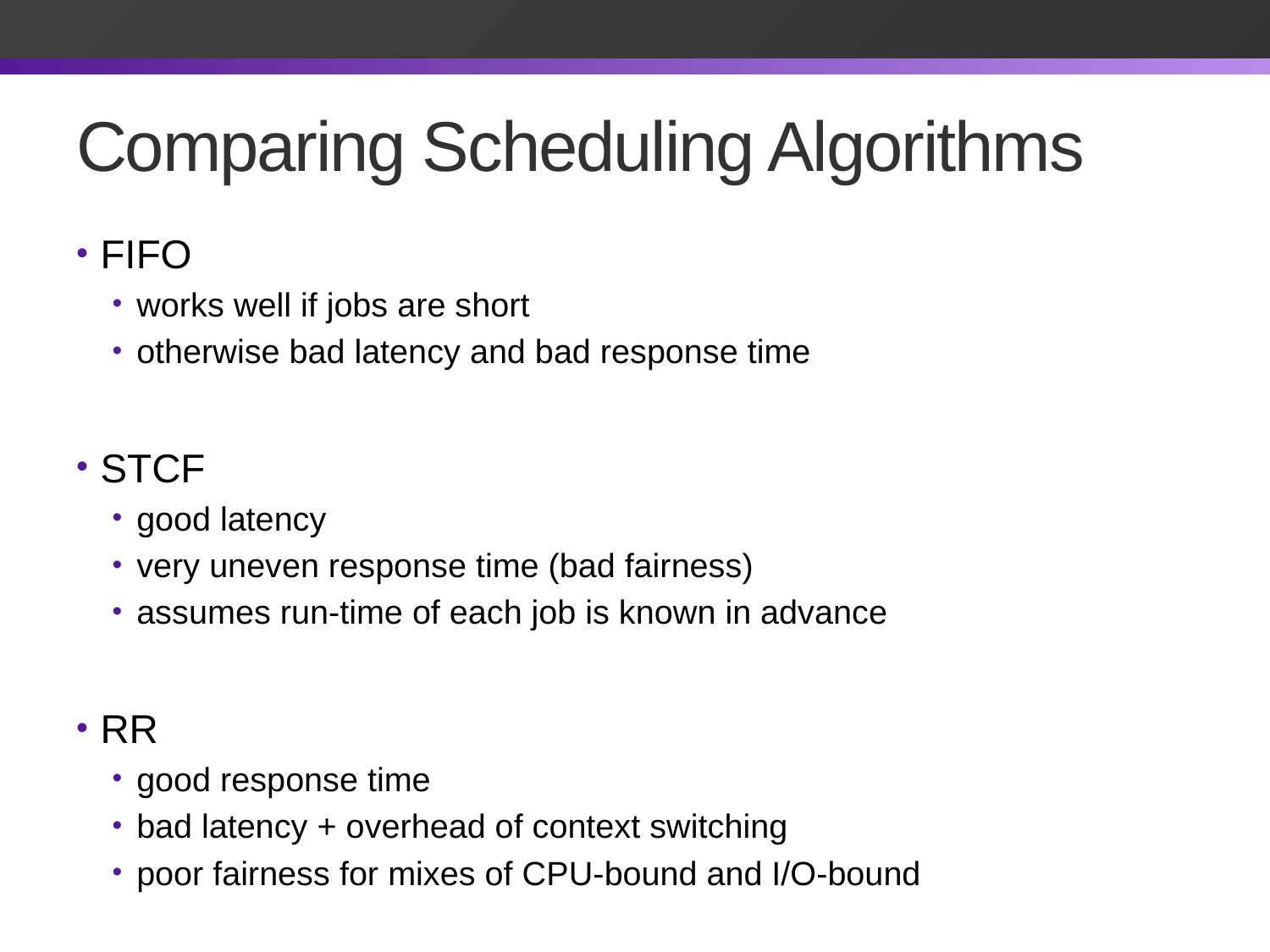

# Comparing Scheduling Algorithms
FIFO
works well if jobs are short
otherwise bad latency and bad response time

STCF
good latency
very uneven response time (bad fairness)
assumes run-time of each job is known in advance

RR
good response time
bad latency + overhead of context switching
poor fairness for mixes of CPU-bound and I/O-bound